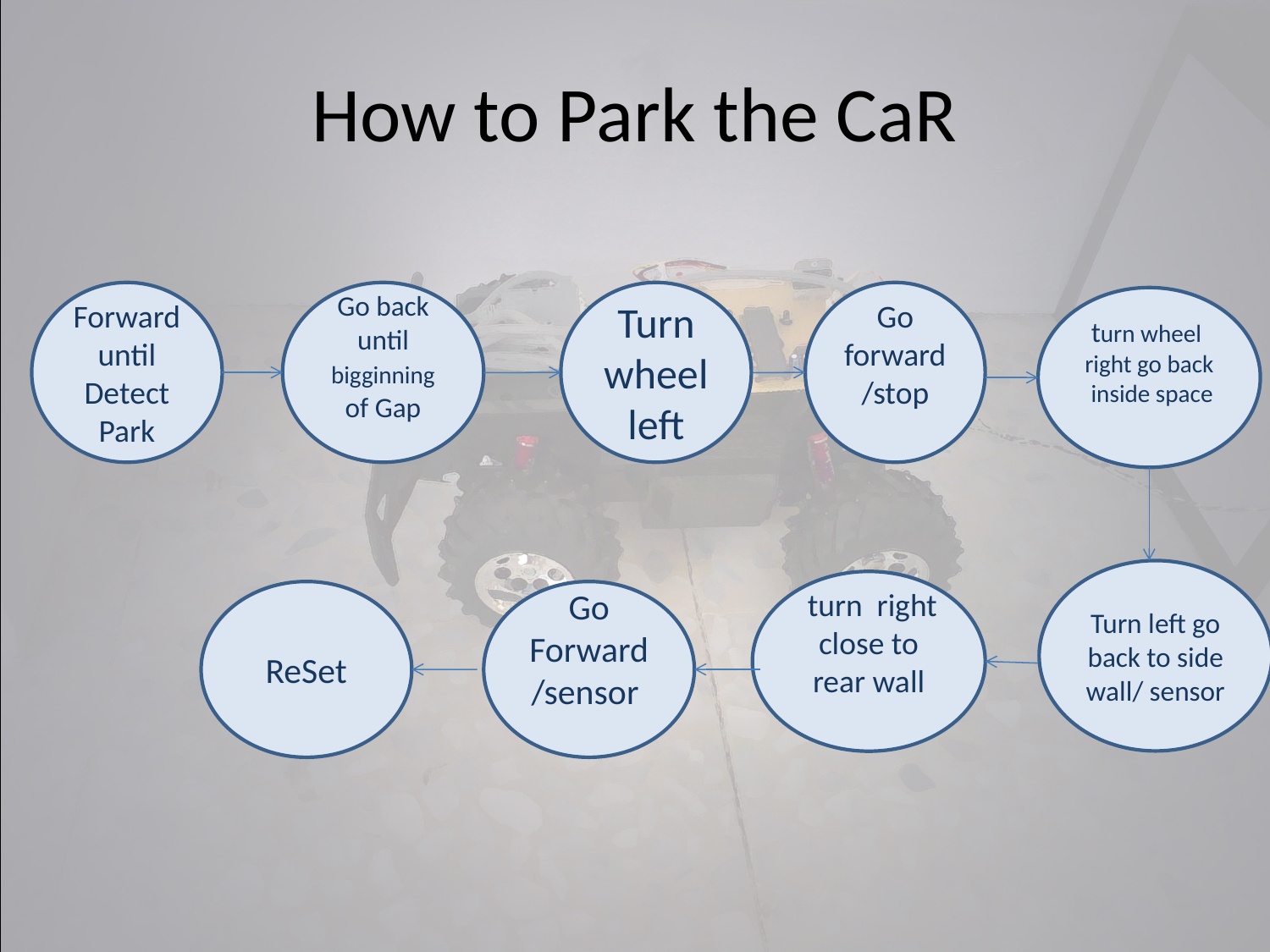

# How to Park the CaR
Forward until Detect Park
Go back until bigginning of Gap

Turn wheel left
Go forward /stop

turn wheel  right go back  inside space

Turn left go back to side wall/ sensor
 turn  right close to rear wall

ReSet
Go Forward /sensor